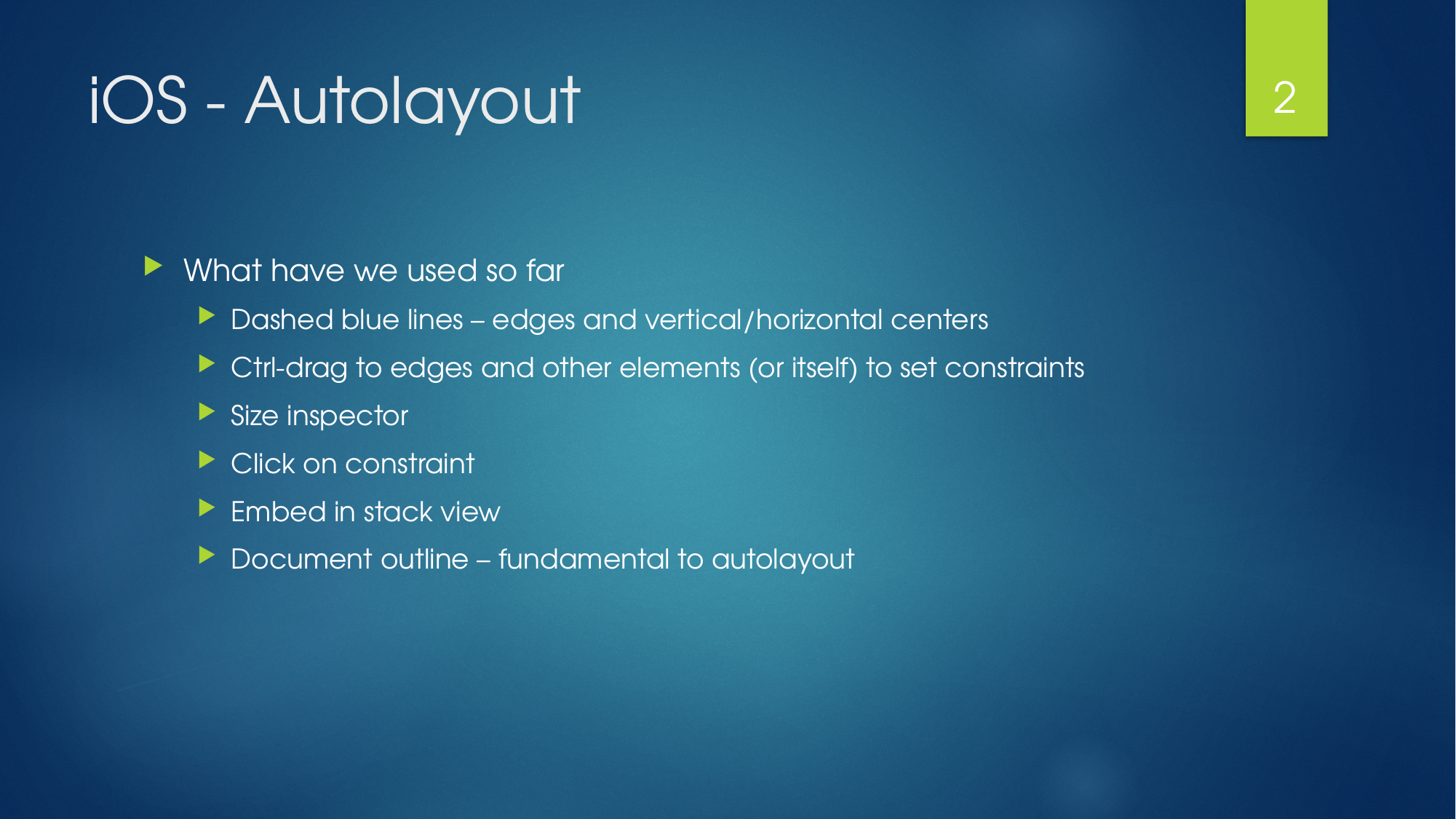

2
# iOS - Autolayout
What have we used so far
Dashed blue lines – edges and vertical/horizontal centers
Ctrl-drag to edges and other elements (or itself) to set constraints
Size inspector
Click on constraint
Embed in stack view
Document outline – fundamental to autolayout